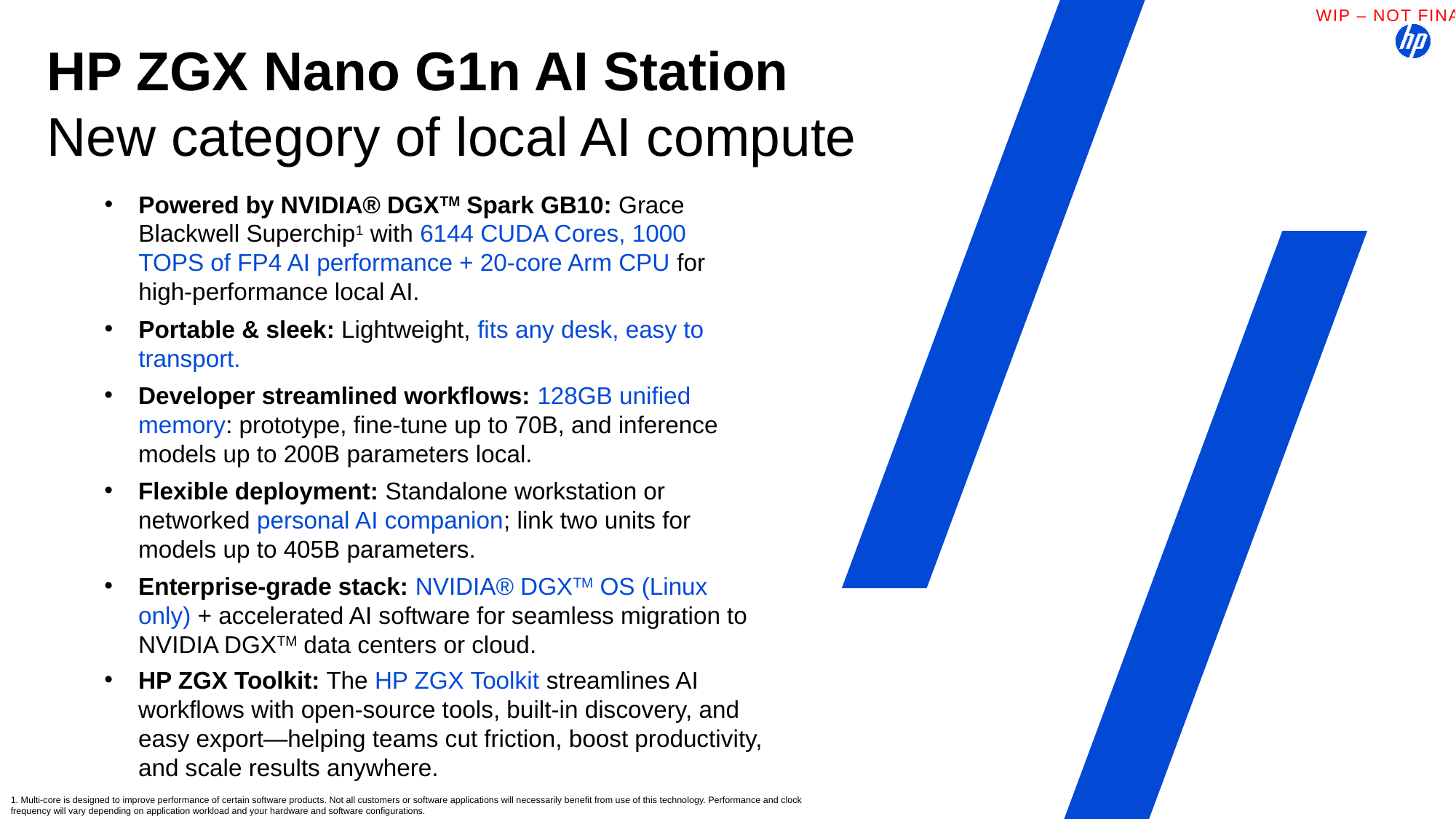

WIP – NOT FINAL
HP ZGX Nano G1n AI Station
New category of local AI compute
Powered by NVIDIA® DGXTM Spark GB10: Grace Blackwell Superchip1 with 6144 CUDA Cores, 1000 TOPS of FP4 AI performance + 20-core Arm CPU for high-performance local AI.
Portable & sleek: Lightweight, fits any desk, easy to transport.
Developer streamlined workflows: 128GB unified memory: prototype, fine-tune up to 70B, and inference models up to 200B parameters local.
Flexible deployment: Standalone workstation or networked personal AI companion; link two units for models up to 405B parameters.
Enterprise-grade stack: NVIDIA® DGXTM OS (Linux only) + accelerated AI software for seamless migration to NVIDIA DGXTM data centers or cloud.
HP ZGX Toolkit: The HP ZGX Toolkit streamlines AI workflows with open-source tools, built-in discovery, and easy export—helping teams cut friction, boost productivity, and scale results anywhere.
1. Multi-core is designed to improve performance of certain software products. Not all customers or software applications will necessarily benefit from use of this technology. Performance and clock frequency will vary depending on application workload and your hardware and software configurations.